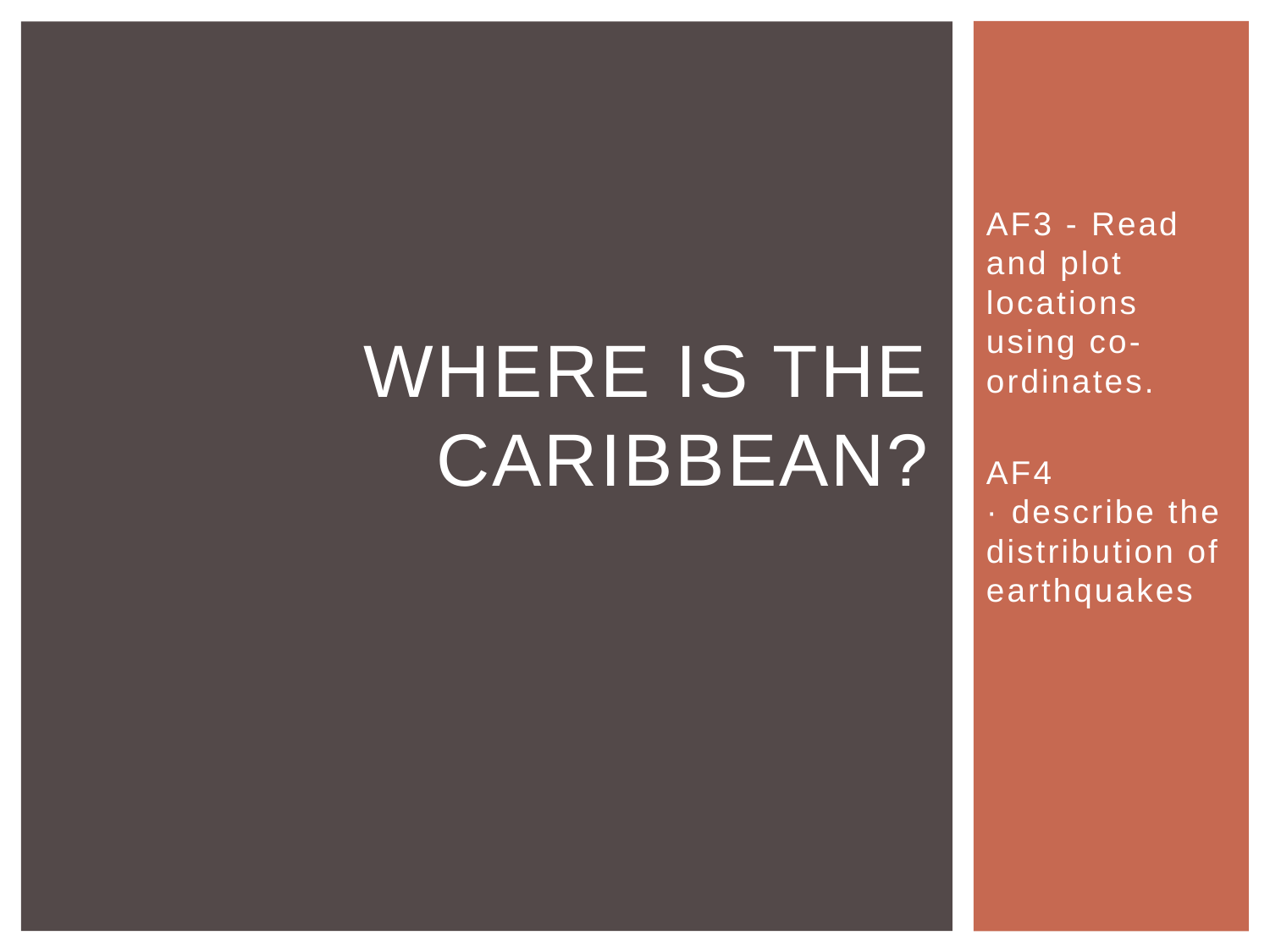

AF3 - Read and plot locations using co-ordinates.

AF4 · describe the distribution of earthquakes
# Where is the Caribbean?